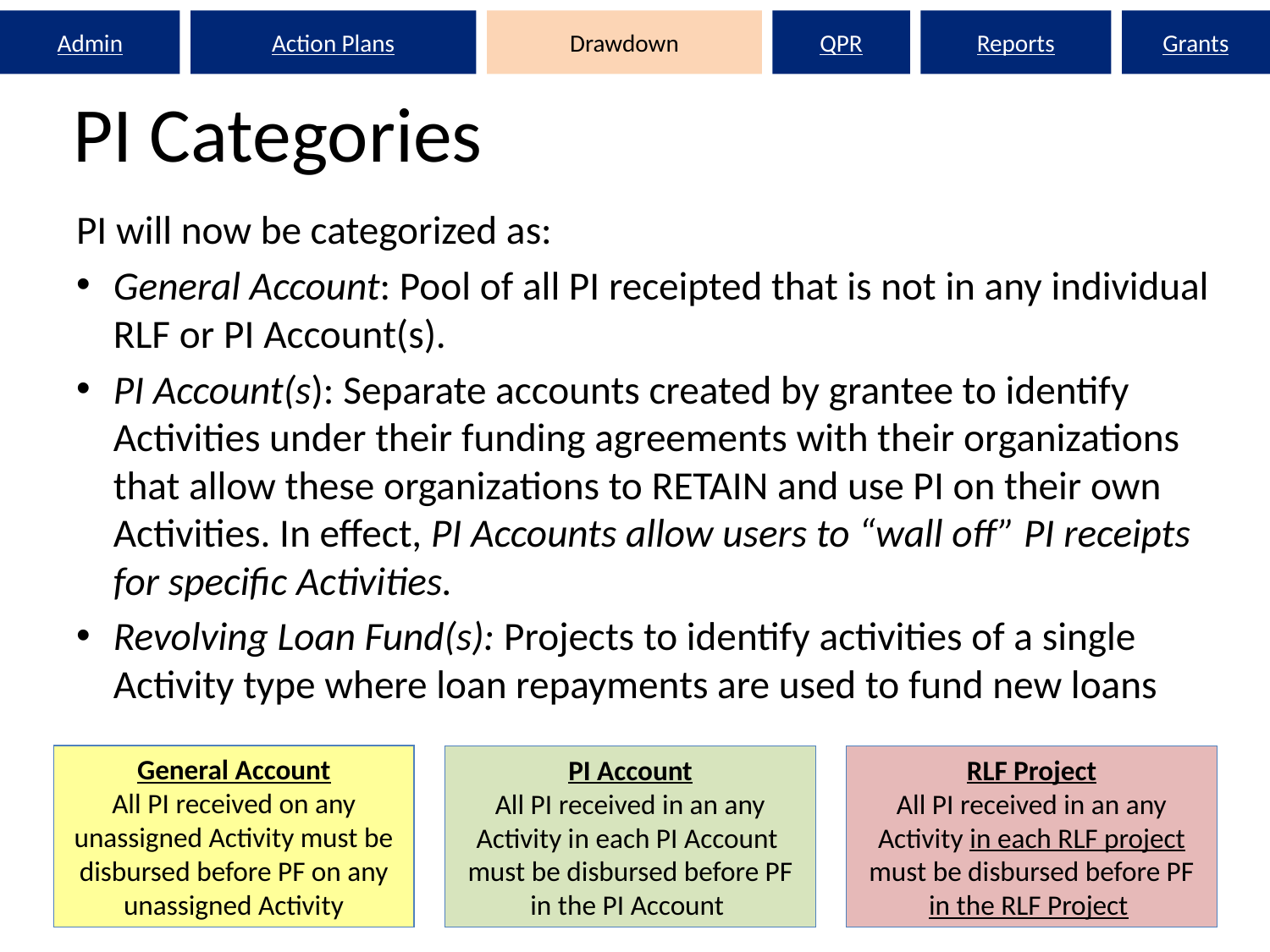

Admin
Action Plans
Drawdown
QPR
Reports
Grants
# PI Categories
PI will now be categorized as:
General Account: Pool of all PI receipted that is not in any individual RLF or PI Account(s).
PI Account(s): Separate accounts created by grantee to identify Activities under their funding agreements with their organizations that allow these organizations to RETAIN and use PI on their own Activities. In effect, PI Accounts allow users to “wall off” PI receipts for specific Activities.
Revolving Loan Fund(s): Projects to identify activities of a single Activity type where loan repayments are used to fund new loans
General Account
All PI received on any unassigned Activity must be disbursed before PF on any unassigned Activity
PI Account
All PI received in an any Activity in each PI Account  must be disbursed before PF in the PI Account
RLF Project
All PI received in an any Activity in each RLF project must be disbursed before PF in the RLF Project
23